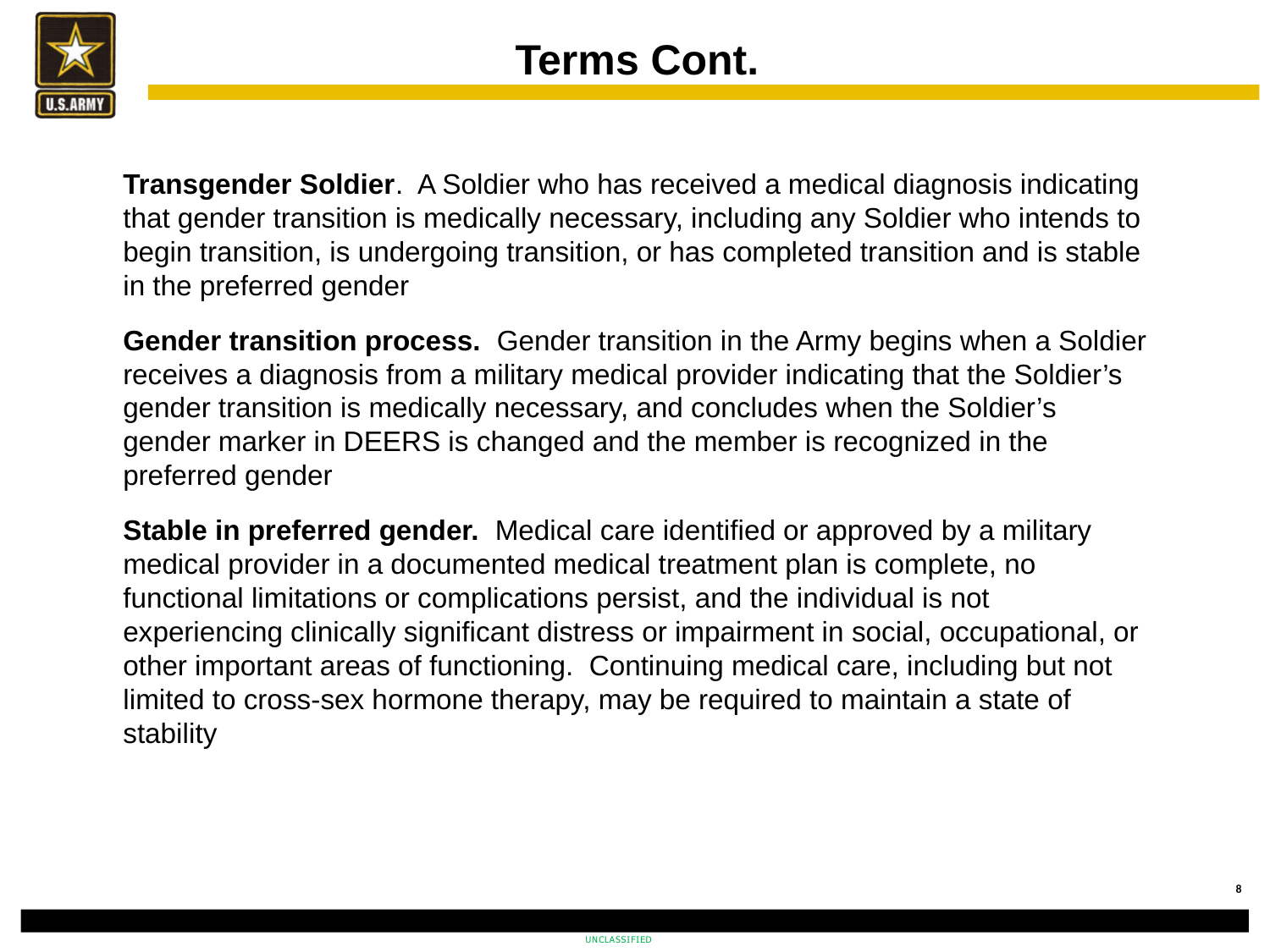

# Terms Cont.
Transgender Soldier.  A Soldier who has received a medical diagnosis indicating that gender transition is medically necessary, including any Soldier who intends to begin transition, is undergoing transition, or has completed transition and is stable in the preferred gender
Gender transition process.  Gender transition in the Army begins when a Soldier receives a diagnosis from a military medical provider indicating that the Soldier’s gender transition is medically necessary, and concludes when the Soldier’s gender marker in DEERS is changed and the member is recognized in the preferred gender
Stable in preferred gender.  Medical care identified or approved by a military medical provider in a documented medical treatment plan is complete, no functional limitations or complications persist, and the individual is not experiencing clinically significant distress or impairment in social, occupational, or other important areas of functioning.  Continuing medical care, including but not limited to cross-sex hormone therapy, may be required to maintain a state of stability